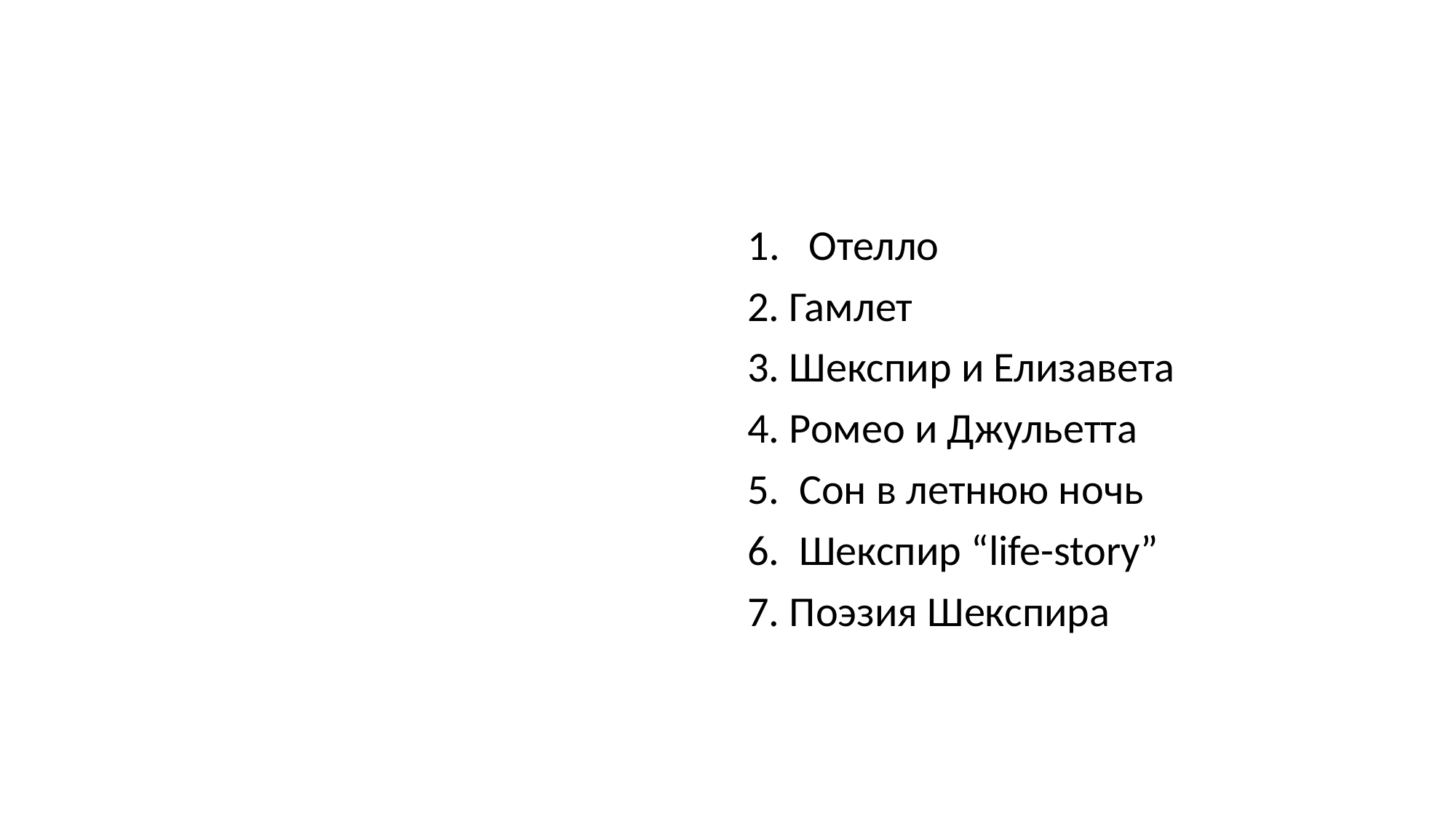

#

Отелло
2. Гамлет
3. Шекспир и Елизавета
4. Ромео и Джульетта
5.  Сон в летнюю ночь
6.  Шекспир “life-story”
7. Поэзия Шекспира